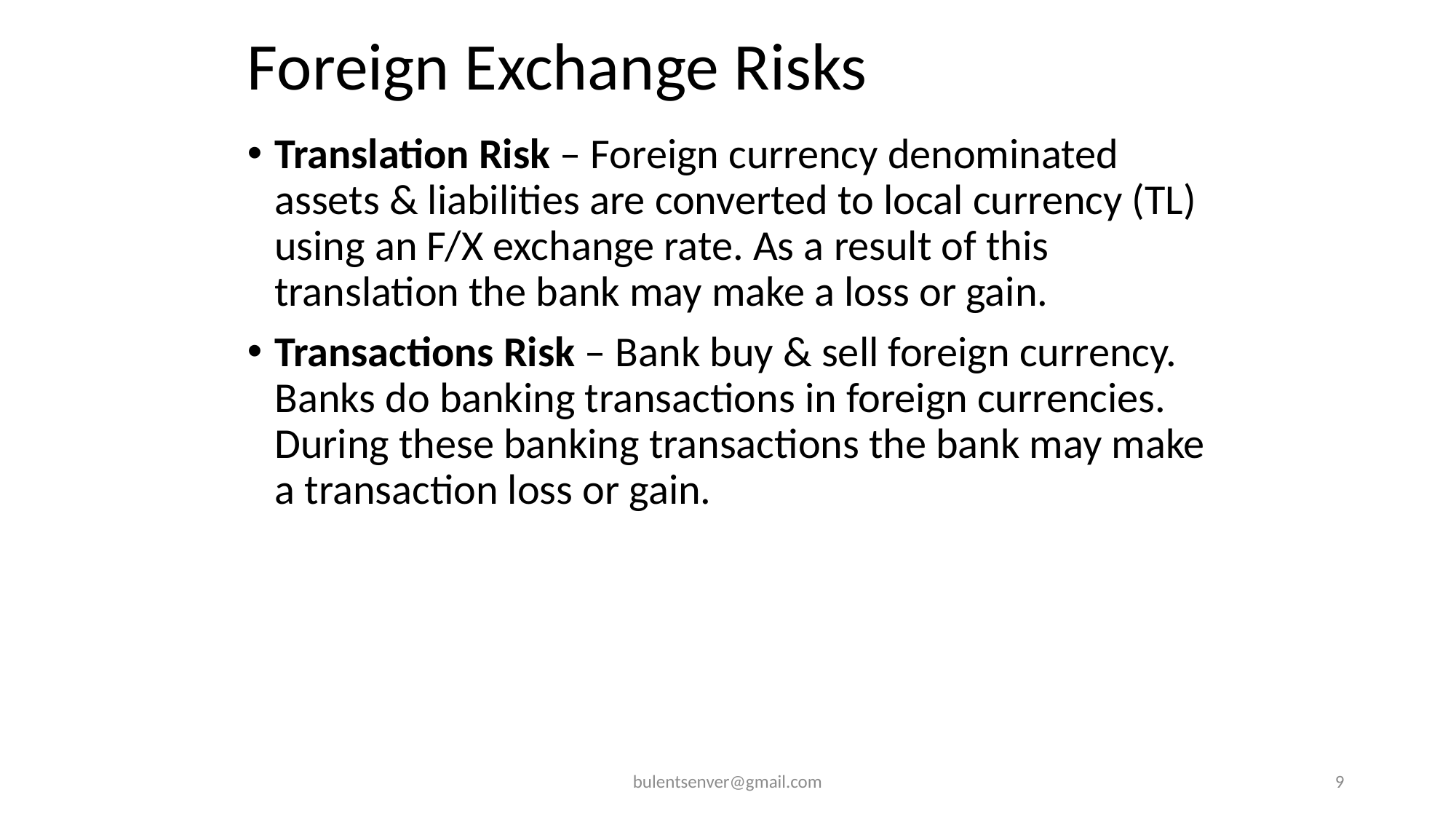

# Foreign Exchange Risks
Translation Risk – Foreign currency denominated assets & liabilities are converted to local currency (TL) using an F/X exchange rate. As a result of this translation the bank may make a loss or gain.
Transactions Risk – Bank buy & sell foreign currency. Banks do banking transactions in foreign currencies. During these banking transactions the bank may make a transaction loss or gain.

bulentsenver@gmail.com
9